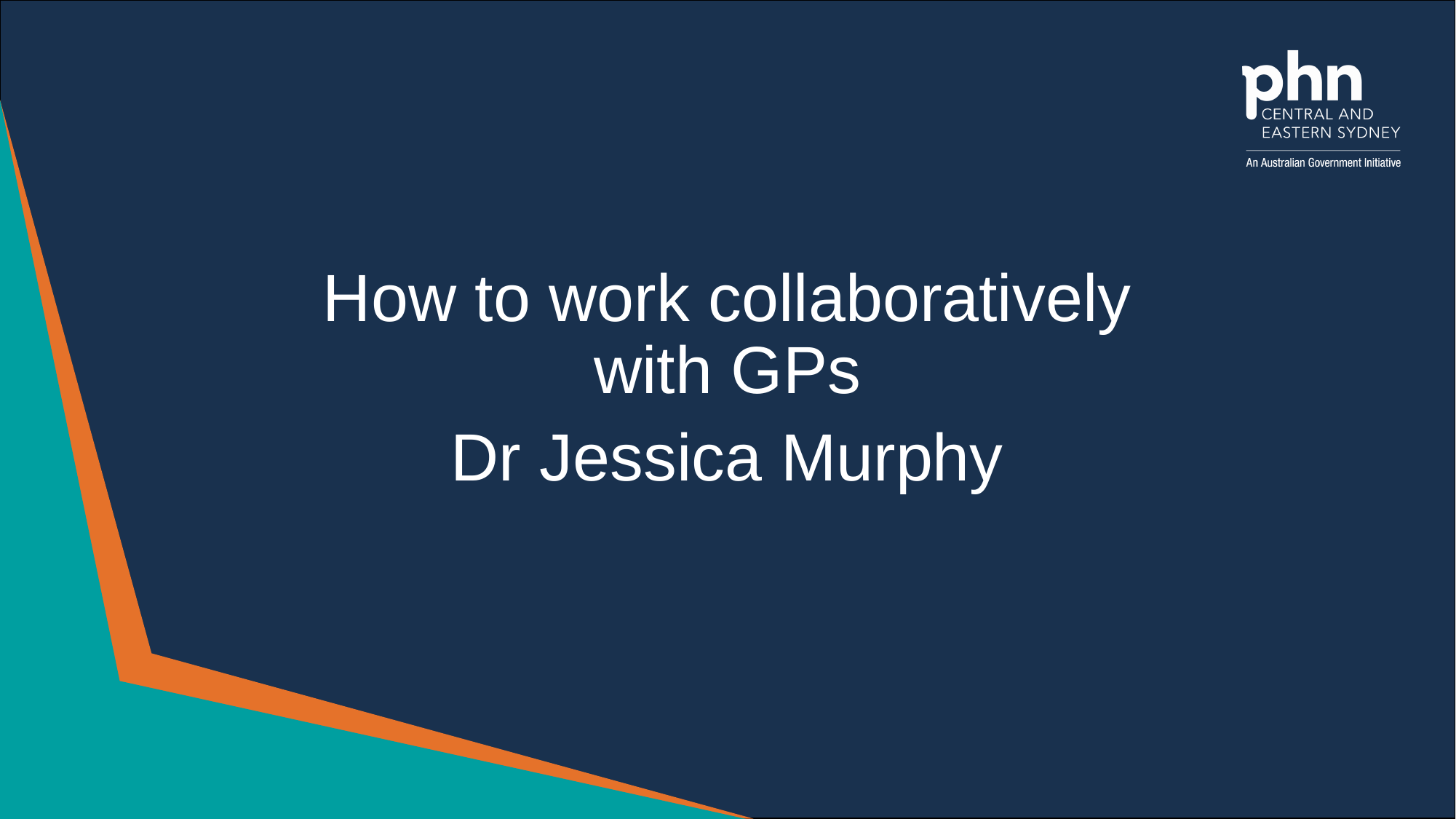

How to work collaboratively with GPs
Dr Jessica Murphy